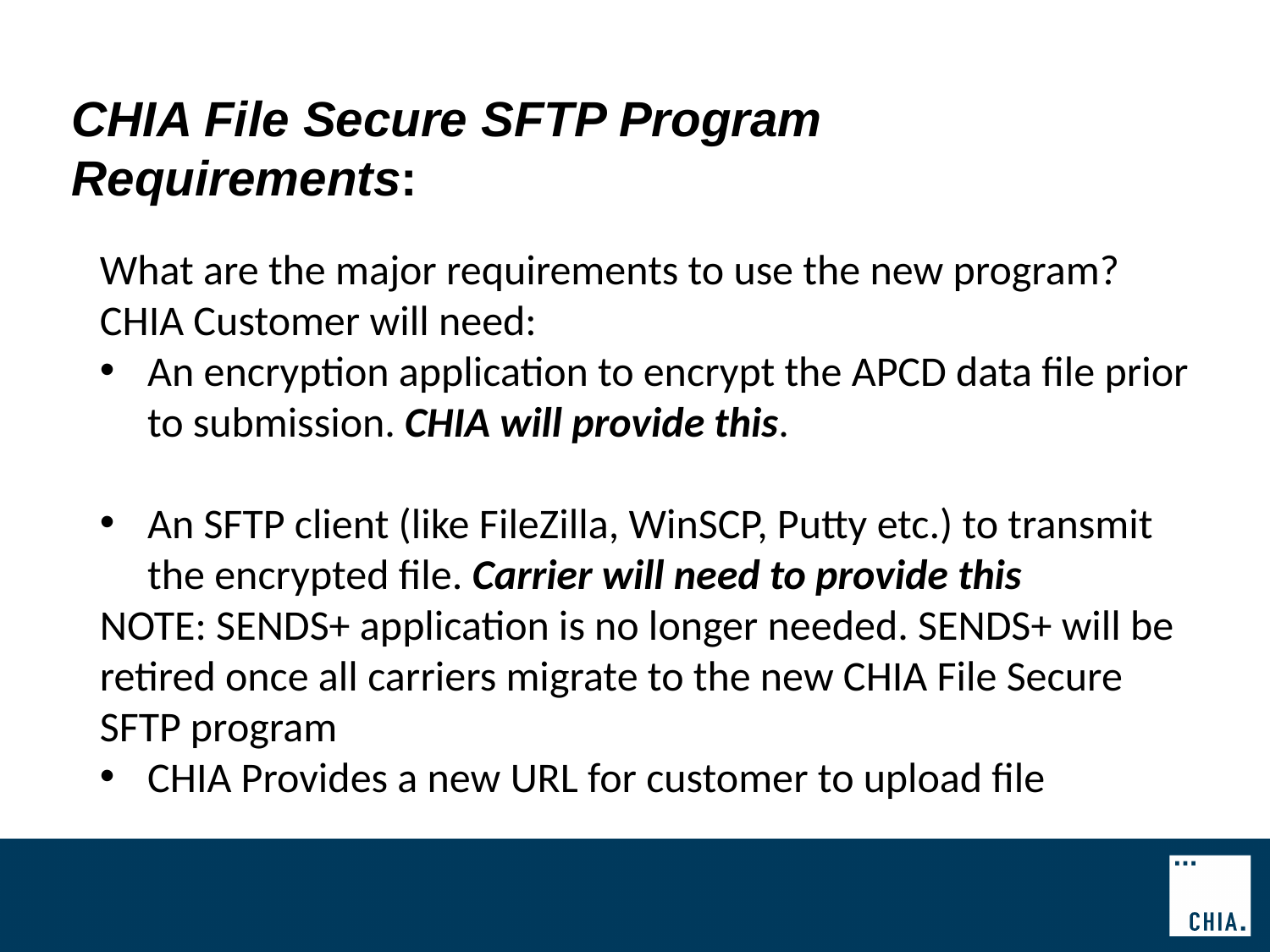

# CHIA File Secure SFTP Program Requirements:
What are the major requirements to use the new program?
CHIA Customer will need:
An encryption application to encrypt the APCD data file prior to submission. CHIA will provide this.

An SFTP client (like FileZilla, WinSCP, Putty etc.) to transmit the encrypted file. Carrier will need to provide this
NOTE: SENDS+ application is no longer needed. SENDS+ will be retired once all carriers migrate to the new CHIA File Secure SFTP program
CHIA Provides a new URL for customer to upload file